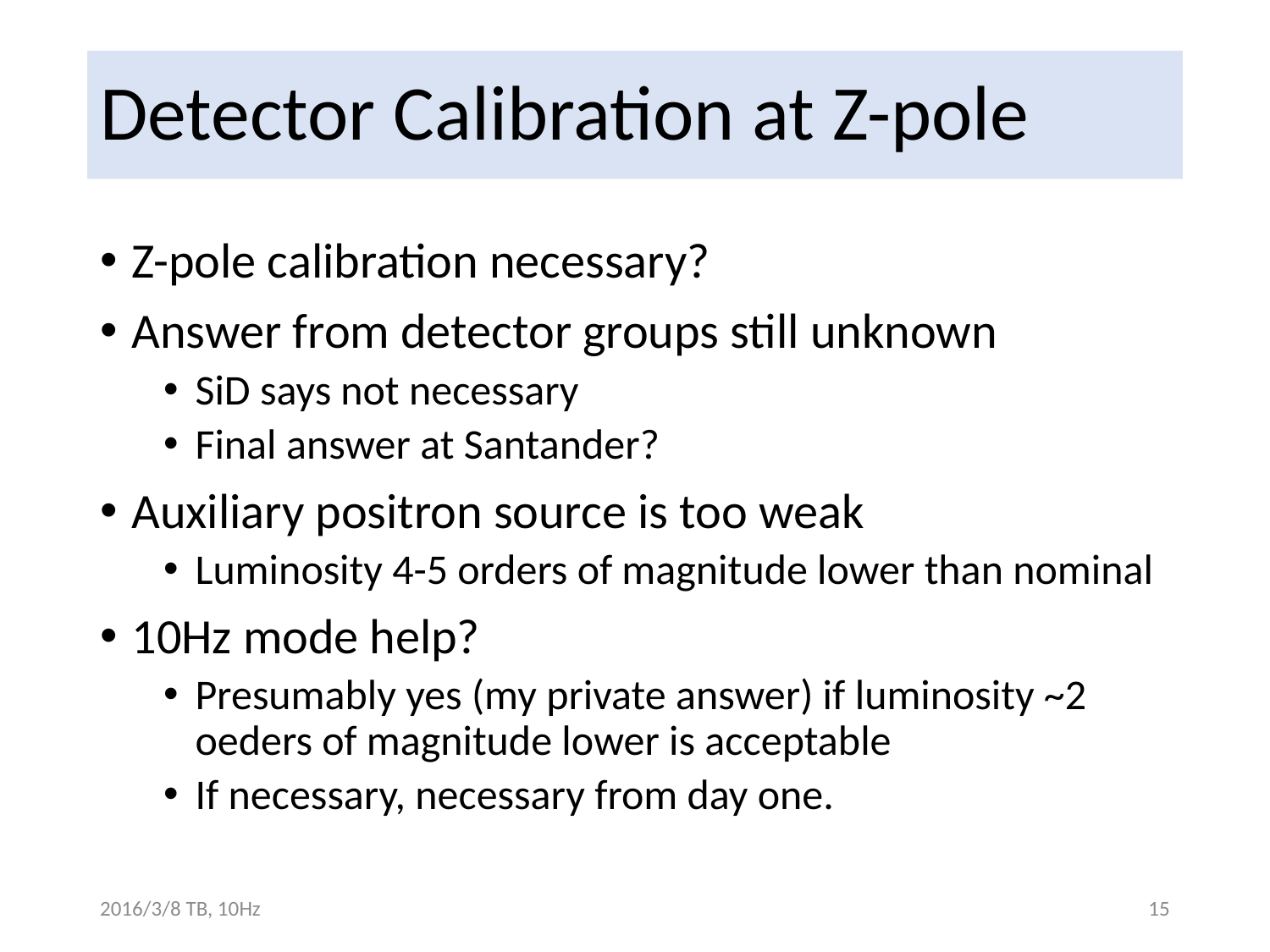

# Detector Calibration at Z-pole
Z-pole calibration necessary?
Answer from detector groups still unknown
SiD says not necessary
Final answer at Santander?
Auxiliary positron source is too weak
Luminosity 4-5 orders of magnitude lower than nominal
10Hz mode help?
Presumably yes (my private answer) if luminosity ~2 oeders of magnitude lower is acceptable
If necessary, necessary from day one.
2016/3/8 TB, 10Hz
15